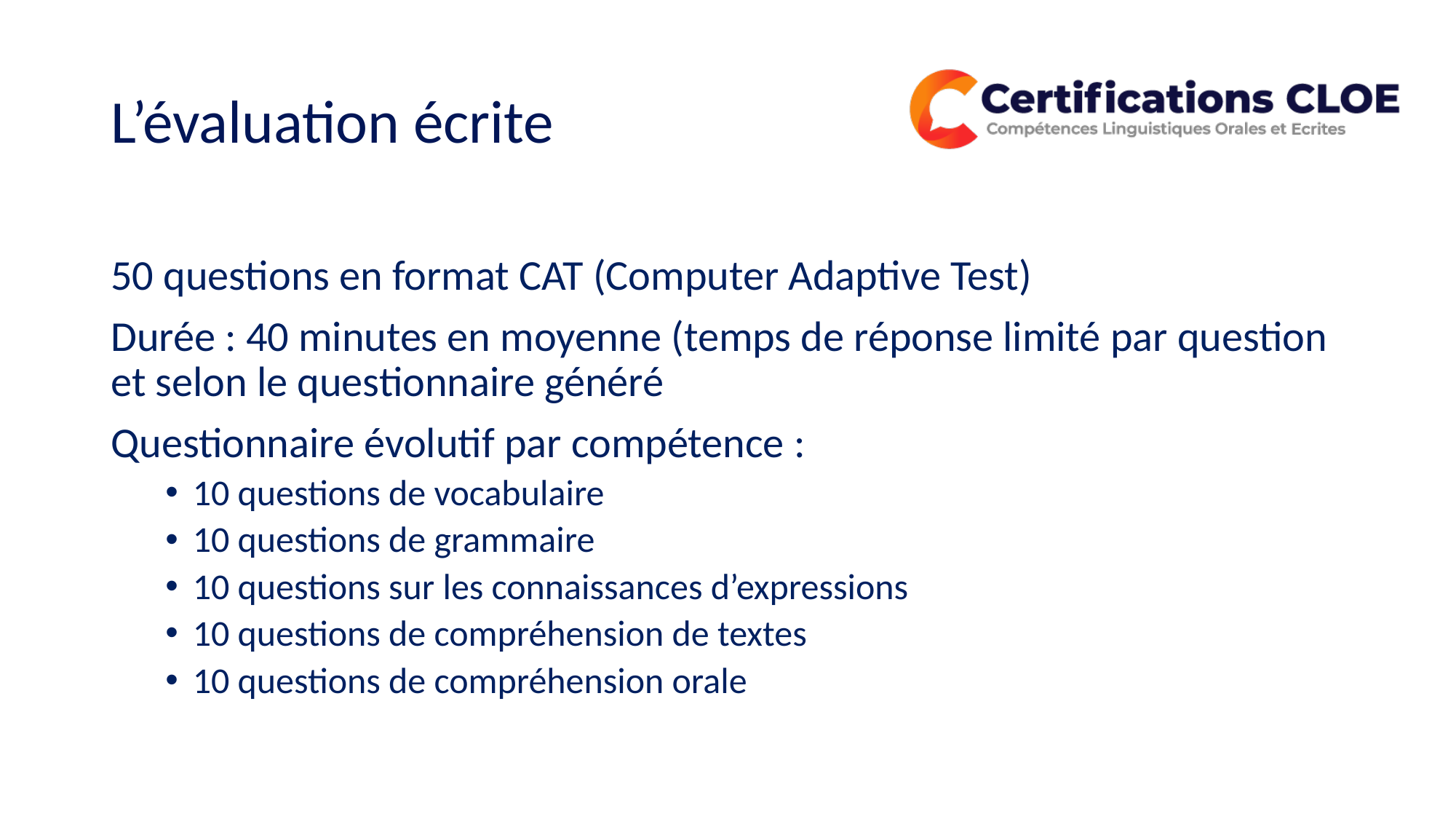

# L’évaluation écrite
50 questions en format CAT (Computer Adaptive Test)
Durée : 40 minutes en moyenne (temps de réponse limité par question et selon le questionnaire généré
Questionnaire évolutif par compétence :
10 questions de vocabulaire
10 questions de grammaire
10 questions sur les connaissances d’expressions
10 questions de compréhension de textes
10 questions de compréhension orale